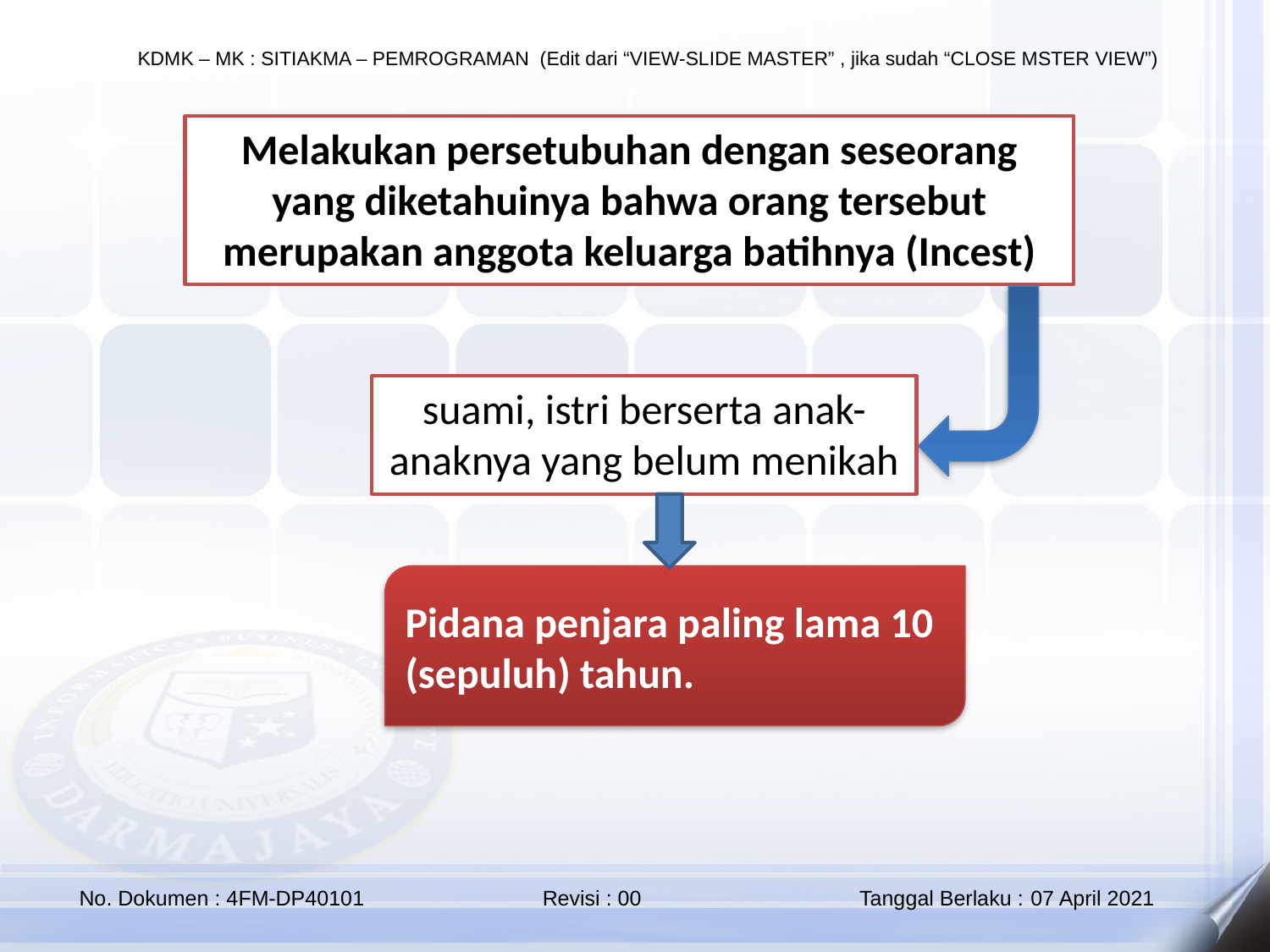

Melakukan persetubuhan dengan seseorang yang diketahuinya bahwa orang tersebut merupakan anggota keluarga batihnya (Incest)

suami, istri berserta anak-anaknya yang belum menikah

Pidana penjara paling lama 10 (sepuluh) tahun.